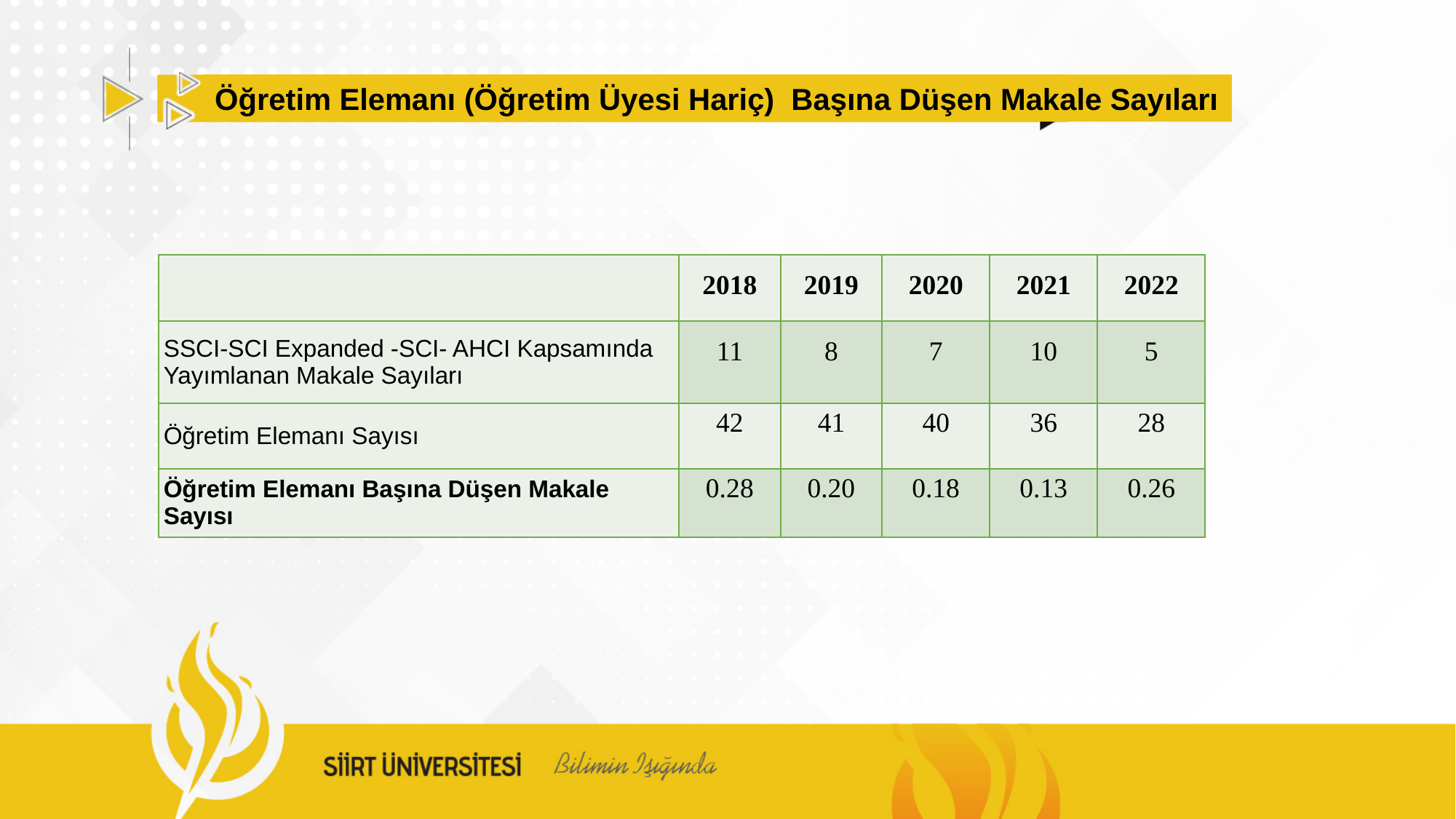

Öğretim Elemanı (Öğretim Üyesi Hariç)  Başına Düşen Makale Sayıları
|  | 2018 | 2019 | 2020 | 2021 | 2022 |
| --- | --- | --- | --- | --- | --- |
| SSCI-SCI Expanded -SCI- AHCI Kapsamında Yayımlanan Makale Sayıları | 11 | 8 | 7 | 10 | 5 |
| Öğretim Elemanı Sayısı | 42 | 41 | 40 | 36 | 28 |
| Öğretim Elemanı Başına Düşen Makale Sayısı | 0.28 | 0.20 | 0.18 | 0.13 | 0.26 |